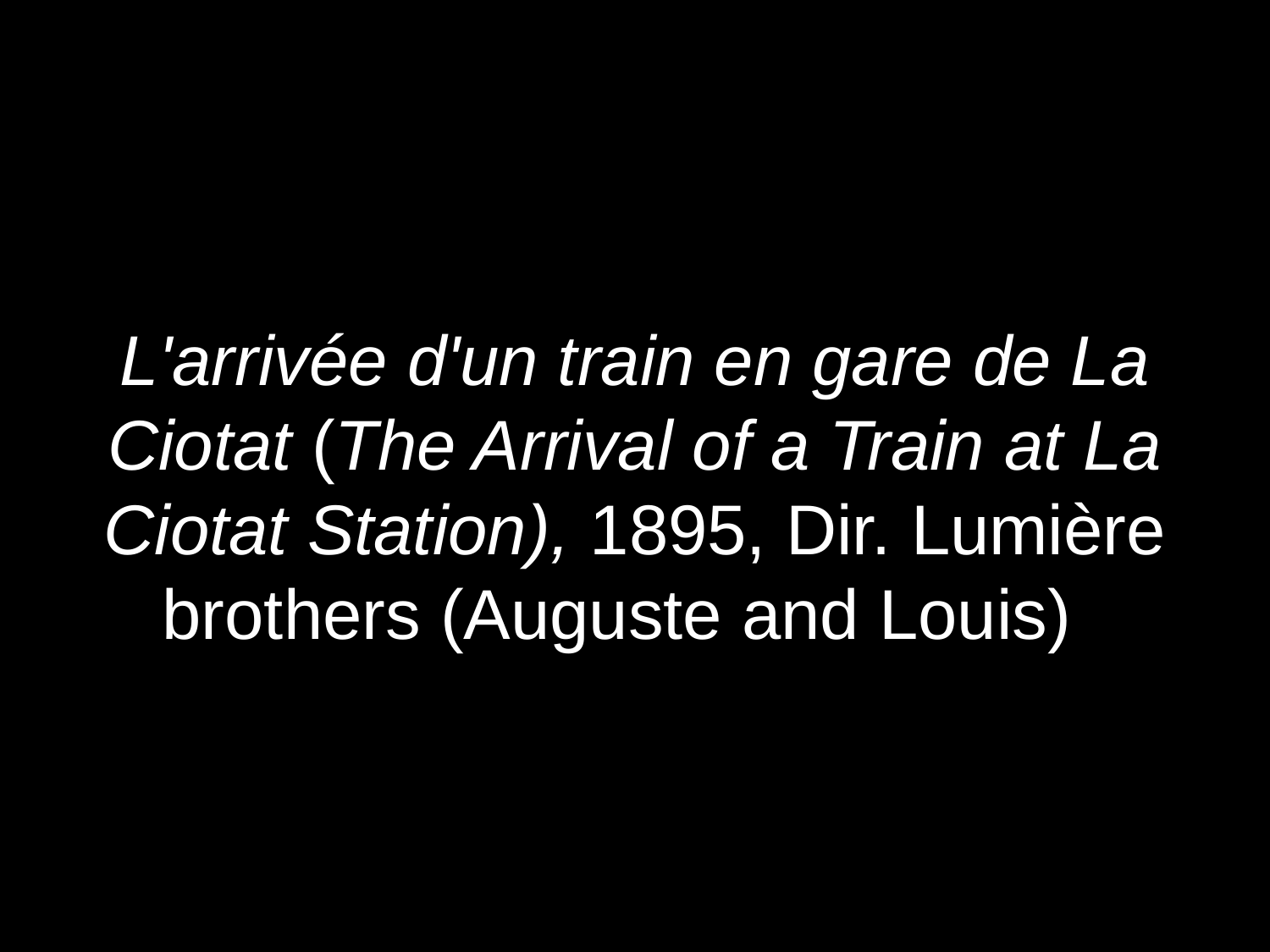

L'arrivée d'un train en gare de La Ciotat (The Arrival of a Train at La Ciotat Station), 1895, Dir. Lumière brothers (Auguste and Louis)